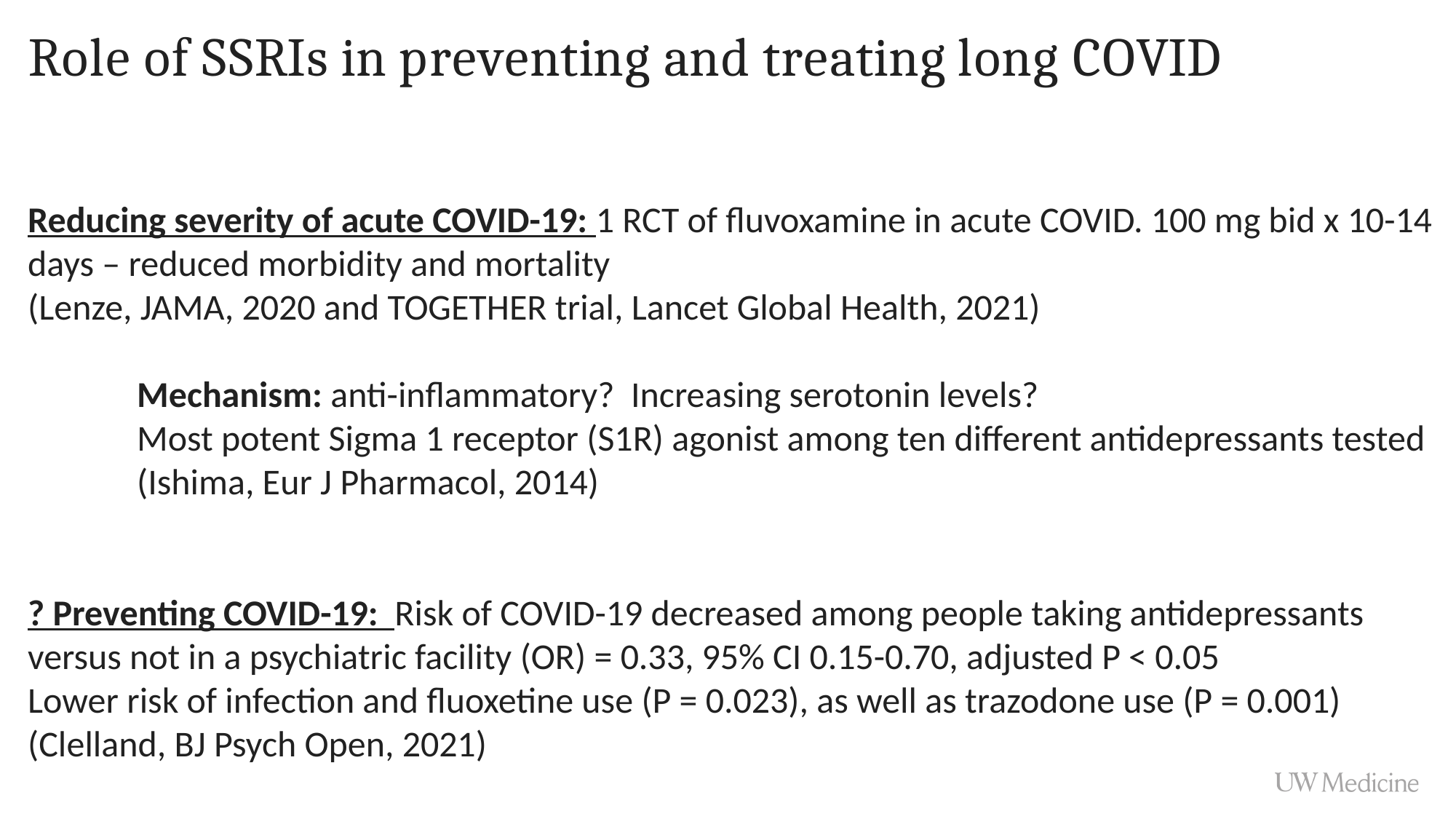

Role of SSRIs in preventing and treating long COVID

Reducing severity of acute COVID-19: 1 RCT of fluvoxamine in acute COVID. 100 mg bid x 10-14 days – reduced morbidity and mortality
(Lenze, JAMA, 2020 and TOGETHER trial, Lancet Global Health, 2021)

	Mechanism: anti-inflammatory?  Increasing serotonin levels?
	Most potent Sigma 1 receptor (S1R) agonist among ten different antidepressants tested
	(Ishima, Eur J Pharmacol, 2014)

? Preventing COVID-19:  Risk of COVID-19 decreased among people taking antidepressants versus not in a psychiatric facility (OR) = 0.33, 95% CI 0.15-0.70, adjusted P < 0.05
Lower risk of infection and fluoxetine use (P = 0.023), as well as trazodone use (P = 0.001)
(Clelland, BJ Psych Open, 2021)